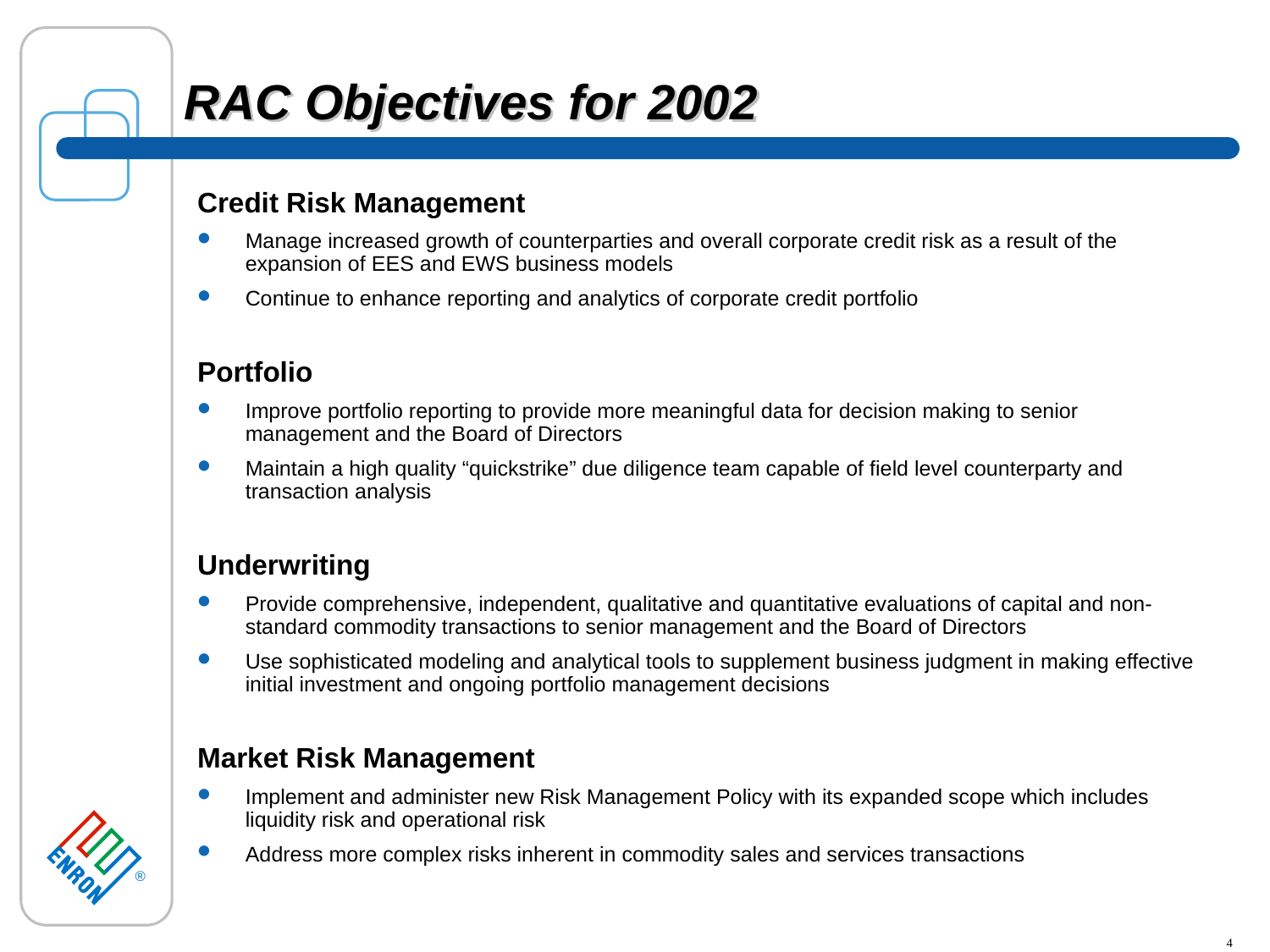

RAC Objectives for 2002
Credit Risk Management
Manage increased growth of counterparties and overall corporate credit risk as a result of the expansion of EES and EWS business models
Continue to enhance reporting and analytics of corporate credit portfolio

Portfolio
Improve portfolio reporting to provide more meaningful data for decision making to senior management and the Board of Directors
Maintain a high quality “quickstrike” due diligence team capable of field level counterparty and transaction analysis

Underwriting
Provide comprehensive, independent, qualitative and quantitative evaluations of capital and non-standard commodity transactions to senior management and the Board of Directors
Use sophisticated modeling and analytical tools to supplement business judgment in making effective initial investment and ongoing portfolio management decisions

Market Risk Management
Implement and administer new Risk Management Policy with its expanded scope which includes liquidity risk and operational risk
Address more complex risks inherent in commodity sales and services transactions
4